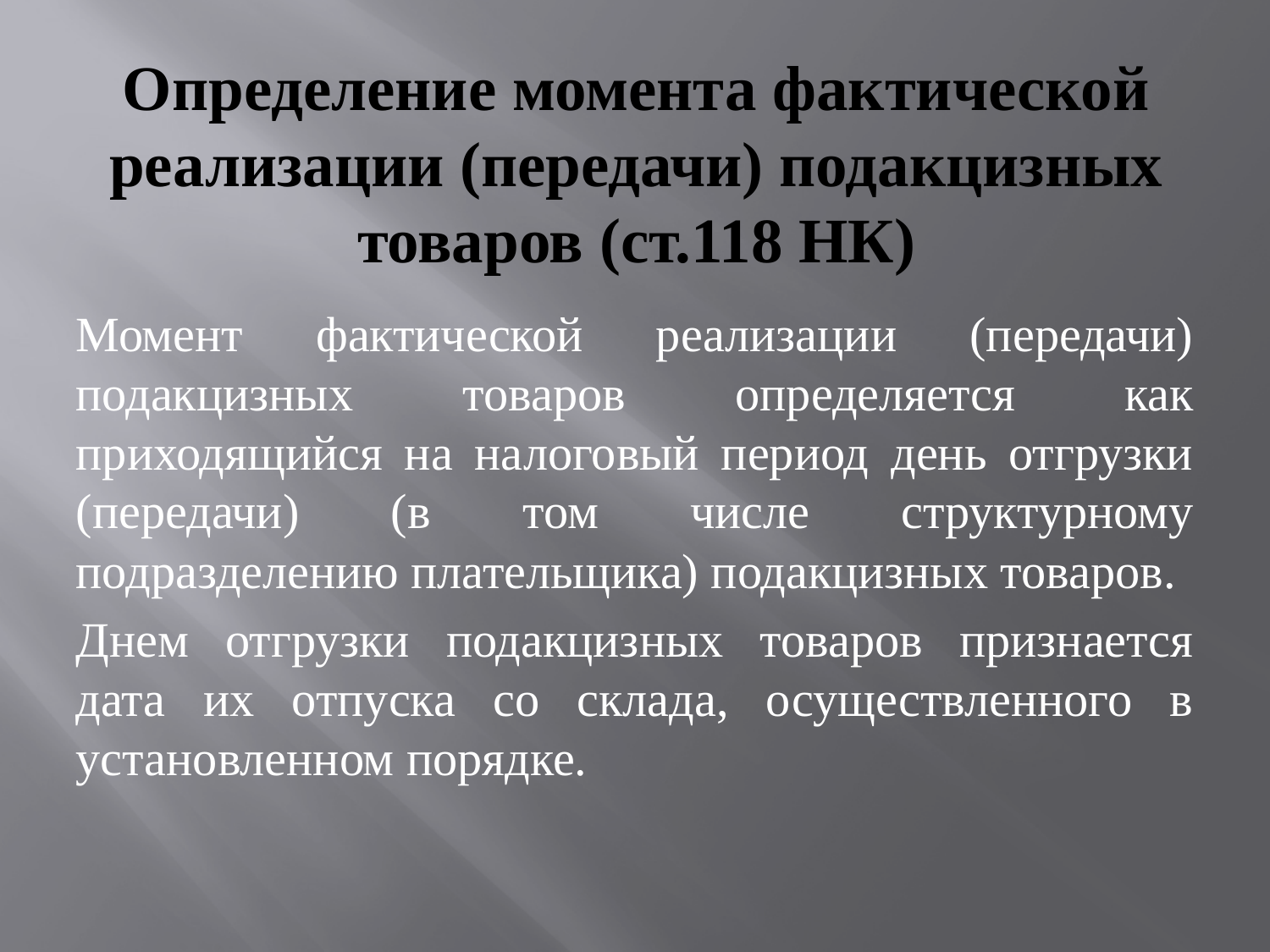

# Определение момента фактической реализации (передачи) подакцизных товаров (ст.118 НК)
Момент фактической реализации (передачи) подакцизных товаров определяется как приходящийся на налоговый период день отгрузки (передачи) (в том числе структурному подразделению плательщика) подакцизных товаров.
Днем отгрузки подакцизных товаров признается дата их отпуска со склада, осуществленного в установленном порядке.